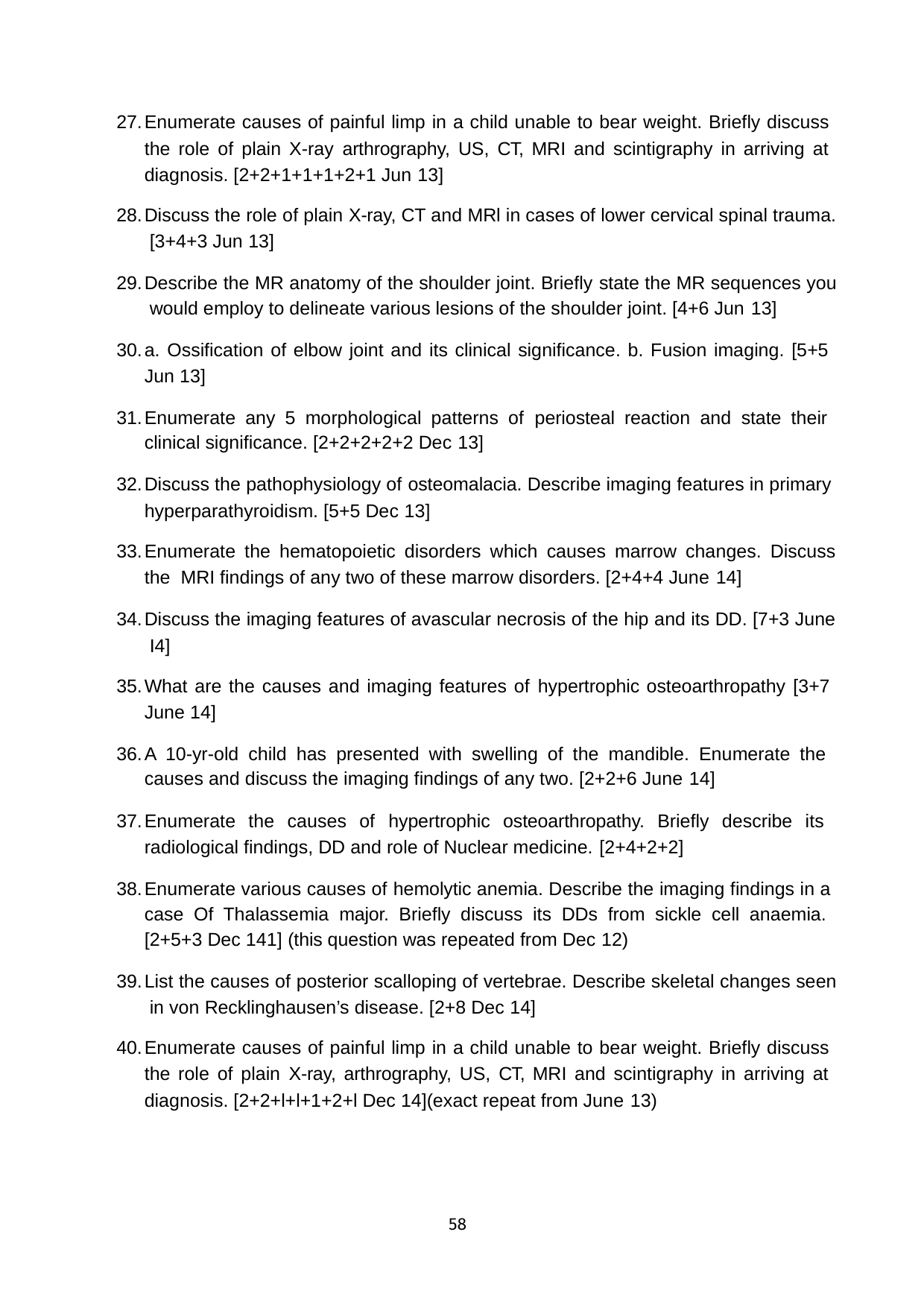

Enumerate causes of painful limp in a child unable to bear weight. Briefly discuss  the role of plain X-ray arthrography, US, CT, MRI and scintigraphy in arriving at  diagnosis. [2+2+1+1+1+2+1 Jun 13]
Discuss the role of plain X-ray, CT and MRl in cases of lower cervical spinal trauma.  [3+4+3 Jun 13]
Describe the MR anatomy of the shoulder joint. Briefly state the MR sequences you  would employ to delineate various lesions of the shoulder joint. [4+6 Jun 13]
a. Ossification of elbow joint and its clinical significance. b. Fusion imaging. [5+5  Jun 13]
Enumerate any 5 morphological patterns of periosteal reaction and state their  clinical significance. [2+2+2+2+2 Dec 13]
Discuss the pathophysiology of osteomalacia. Describe imaging features in primary  hyperparathyroidism. [5+5 Dec 13]
Enumerate the hematopoietic disorders which causes marrow changes. Discuss the  MRI findings of any two of these marrow disorders. [2+4+4 June 14]
Discuss the imaging features of avascular necrosis of the hip and its DD. [7+3 June  I4]
What are the causes and imaging features of hypertrophic osteoarthropathy [3+7  June 14]
A 10-yr-old child has presented with swelling of the mandible. Enumerate the  causes and discuss the imaging findings of any two. [2+2+6 June 14]
Enumerate the causes of hypertrophic osteoarthropathy. Briefly describe its  radiological findings, DD and role of Nuclear medicine. [2+4+2+2]
Enumerate various causes of hemolytic anemia. Describe the imaging findings in a  case Of Thalassemia major. Briefly discuss its DDs from sickle cell anaemia.  [2+5+3 Dec 141] (this question was repeated from Dec 12)
List the causes of posterior scalloping of vertebrae. Describe skeletal changes seen  in von Recklinghausen’s disease. [2+8 Dec 14]
Enumerate causes of painful limp in a child unable to bear weight. Briefly discuss  the role of plain X-ray, arthrography, US, CT, MRI and scintigraphy in arriving at  diagnosis. [2+2+l+l+1+2+l Dec 14](exact repeat from June 13)
58